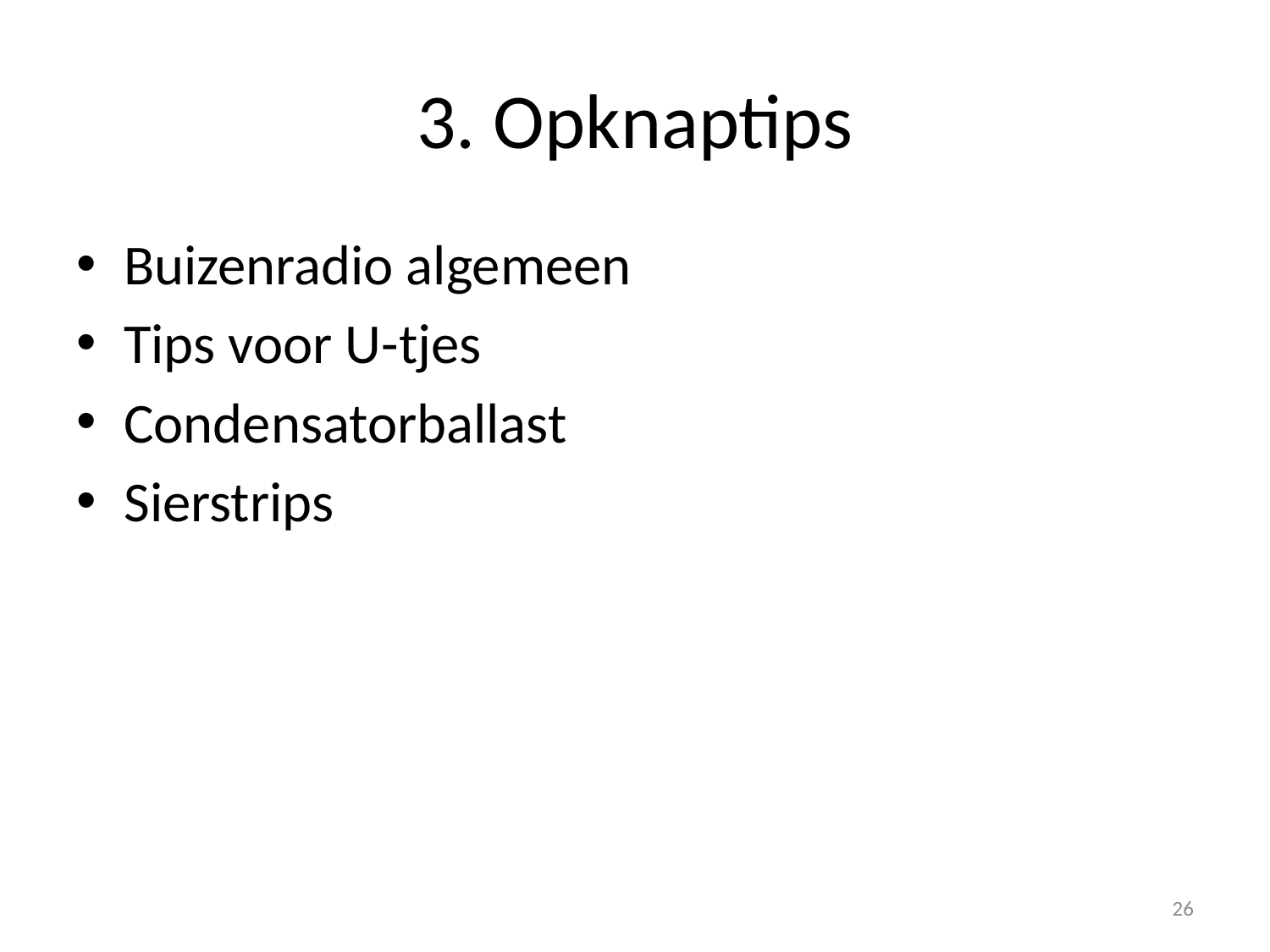

# 3. Opknaptips
Buizenradio algemeen
Tips voor U-tjes
Condensatorballast
Sierstrips

26